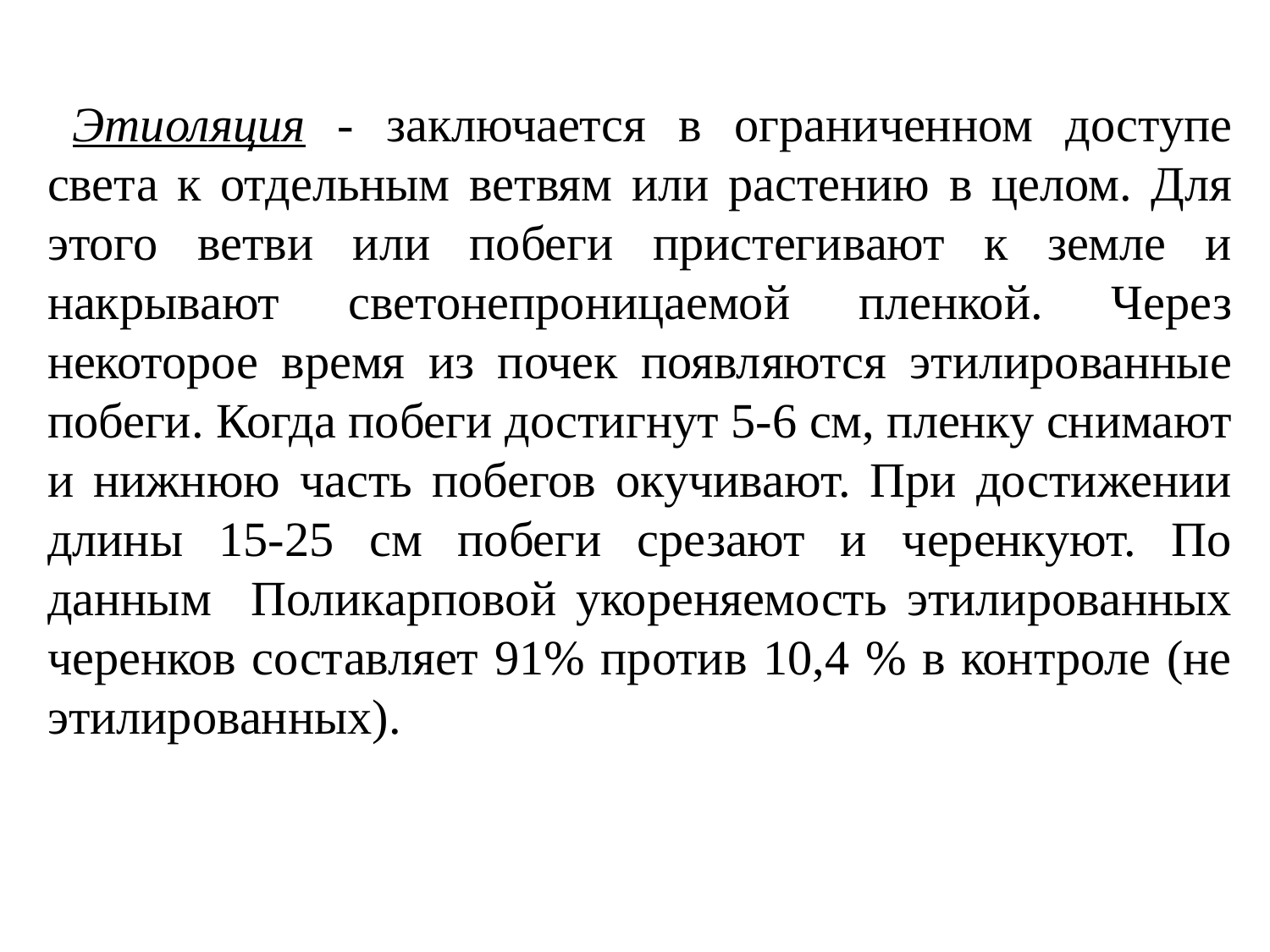

Этиоляция - заключается в ограниченном доступе света к отдельным ветвям или растению в целом. Для этого ветви или побеги пристегивают к земле и накрывают светонепроницаемой пленкой. Через некоторое время из почек появляются этилированные побеги. Когда побеги достигнут 5-6 см, пленку снимают и нижнюю часть побегов окучивают. При достижении длины 15-25 см побеги срезают и черенкуют. По данным  Поликарповой укореняемость этилированных черенков составляет 91% против 10,4 % в контроле (не этилированных).